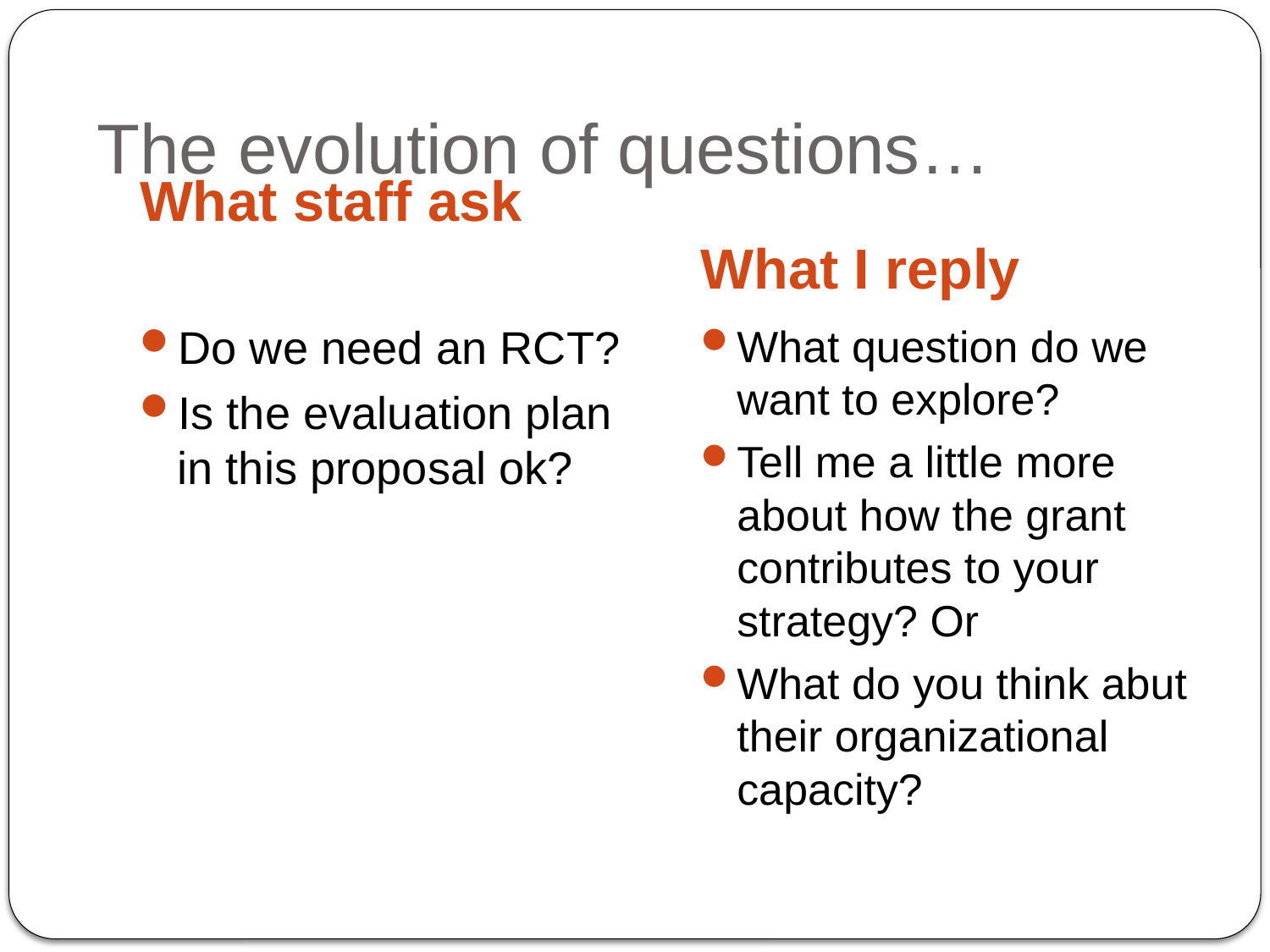

# The evolution of questions…
What staff ask
What I reply
Do we need an RCT?
Is the evaluation plan in this proposal ok?
What question do we want to explore?
Tell me a little more about how the grant contributes to your strategy? Or
What do you think abut their organizational capacity?